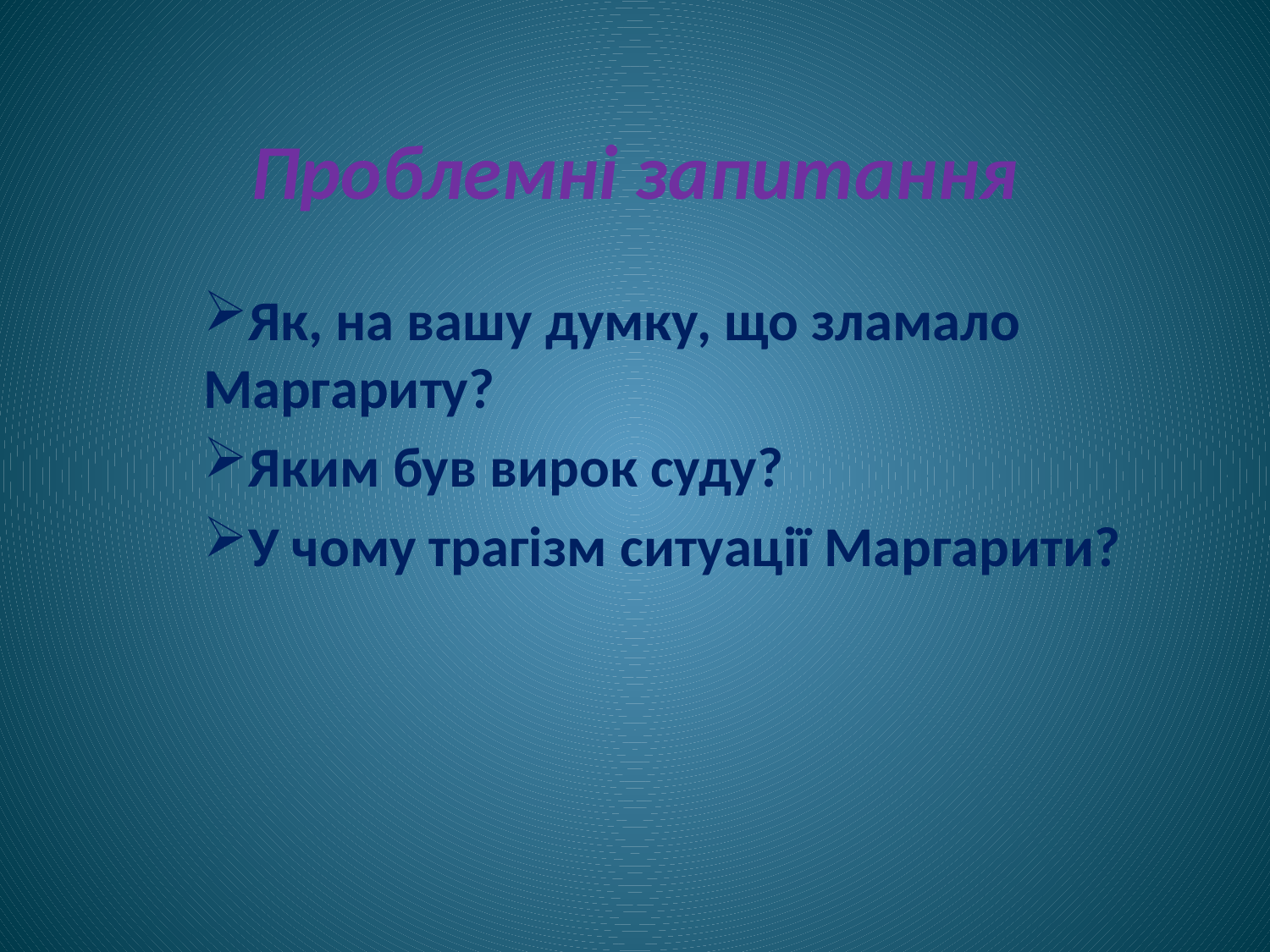

# Проблемні запитання
Як, на вашу думку, що зламало Маргариту?
Яким був вирок суду?
У чому трагізм ситуації Маргарити?